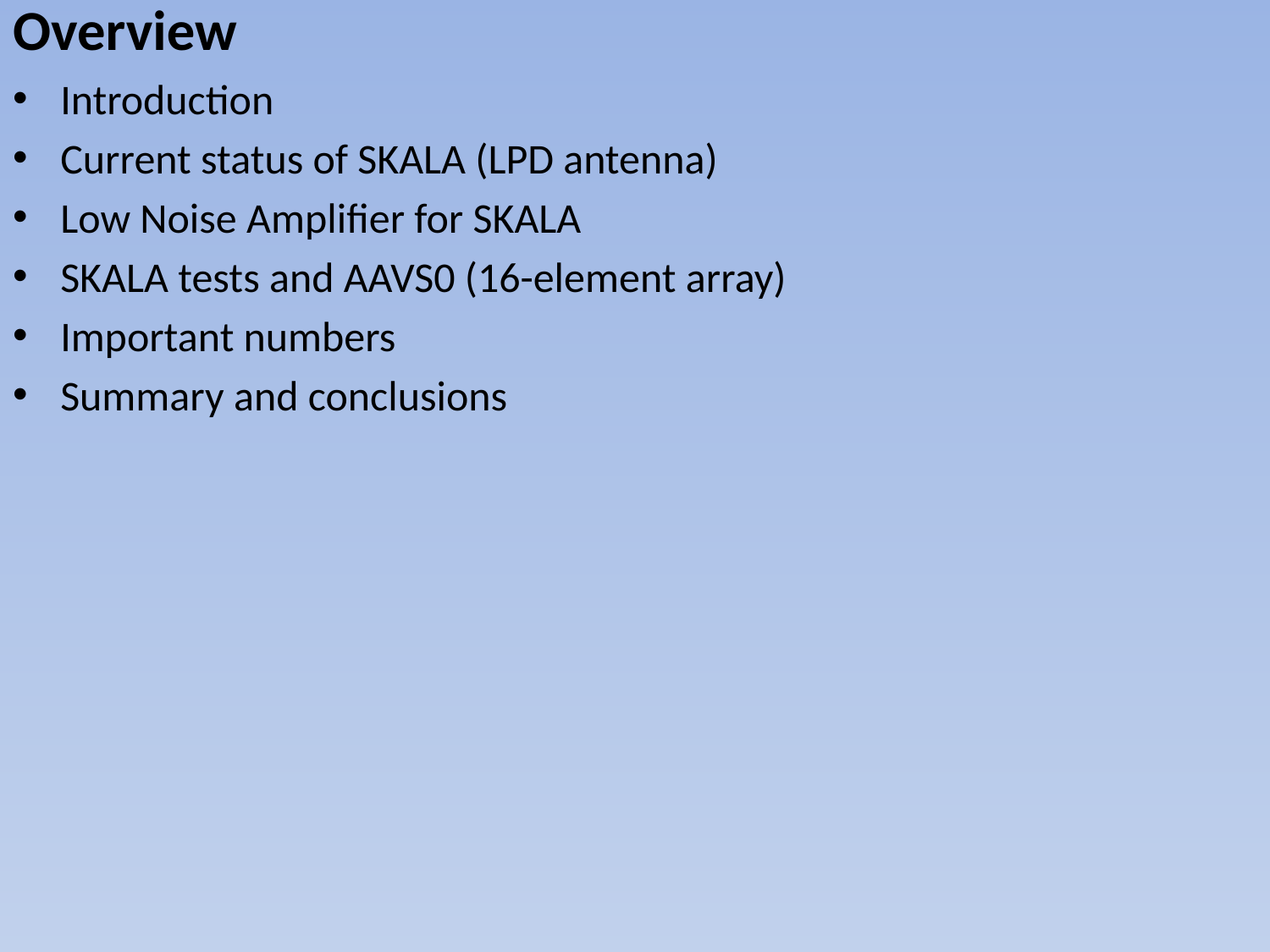

# Overview
Introduction
Current status of SKALA (LPD antenna)
Low Noise Amplifier for SKALA
SKALA tests and AAVS0 (16-element array)
Important numbers
Summary and conclusions